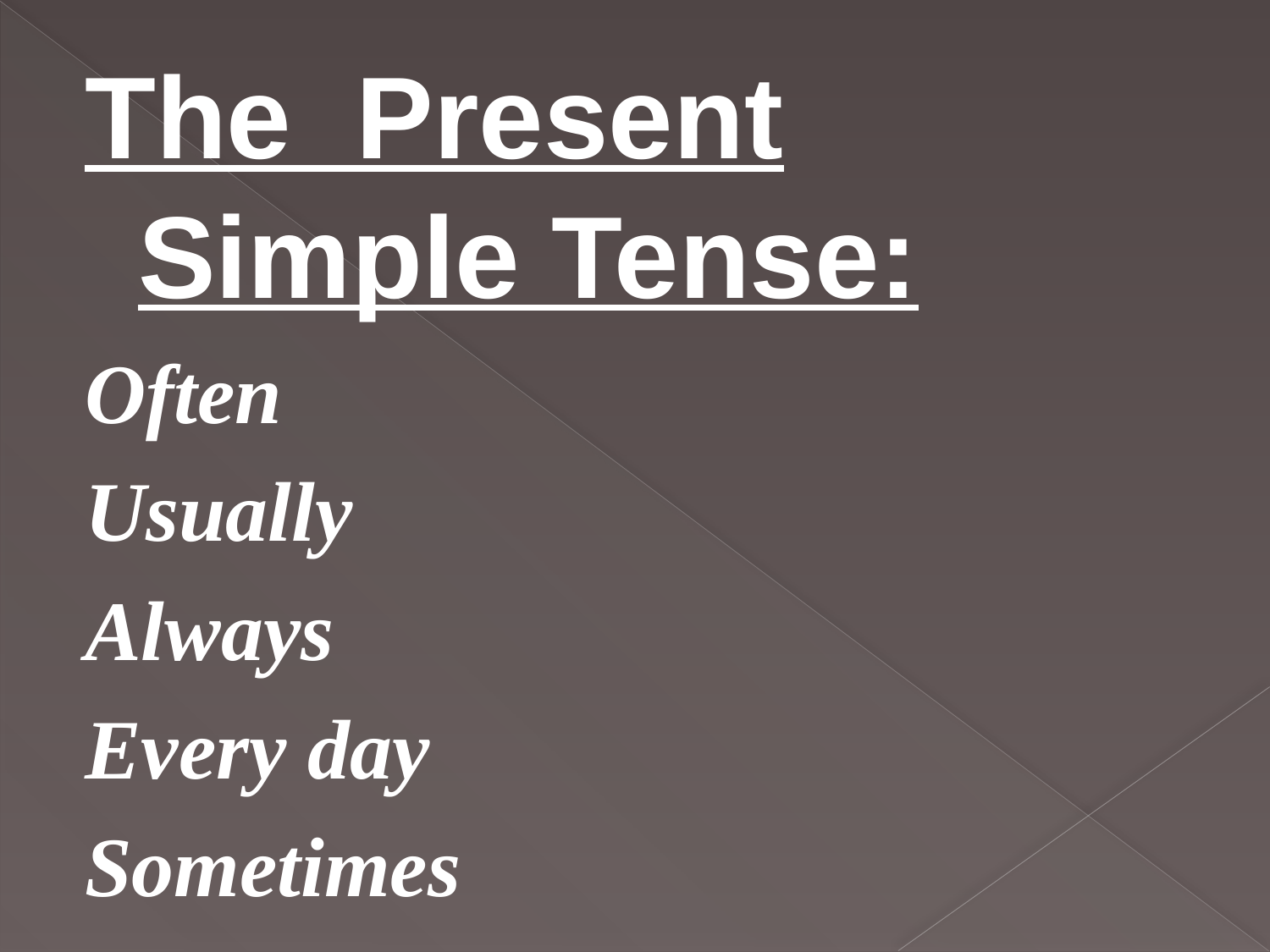

The  Present Simple Tense:
Often
Usually
Always
Every day
Sometimes
#